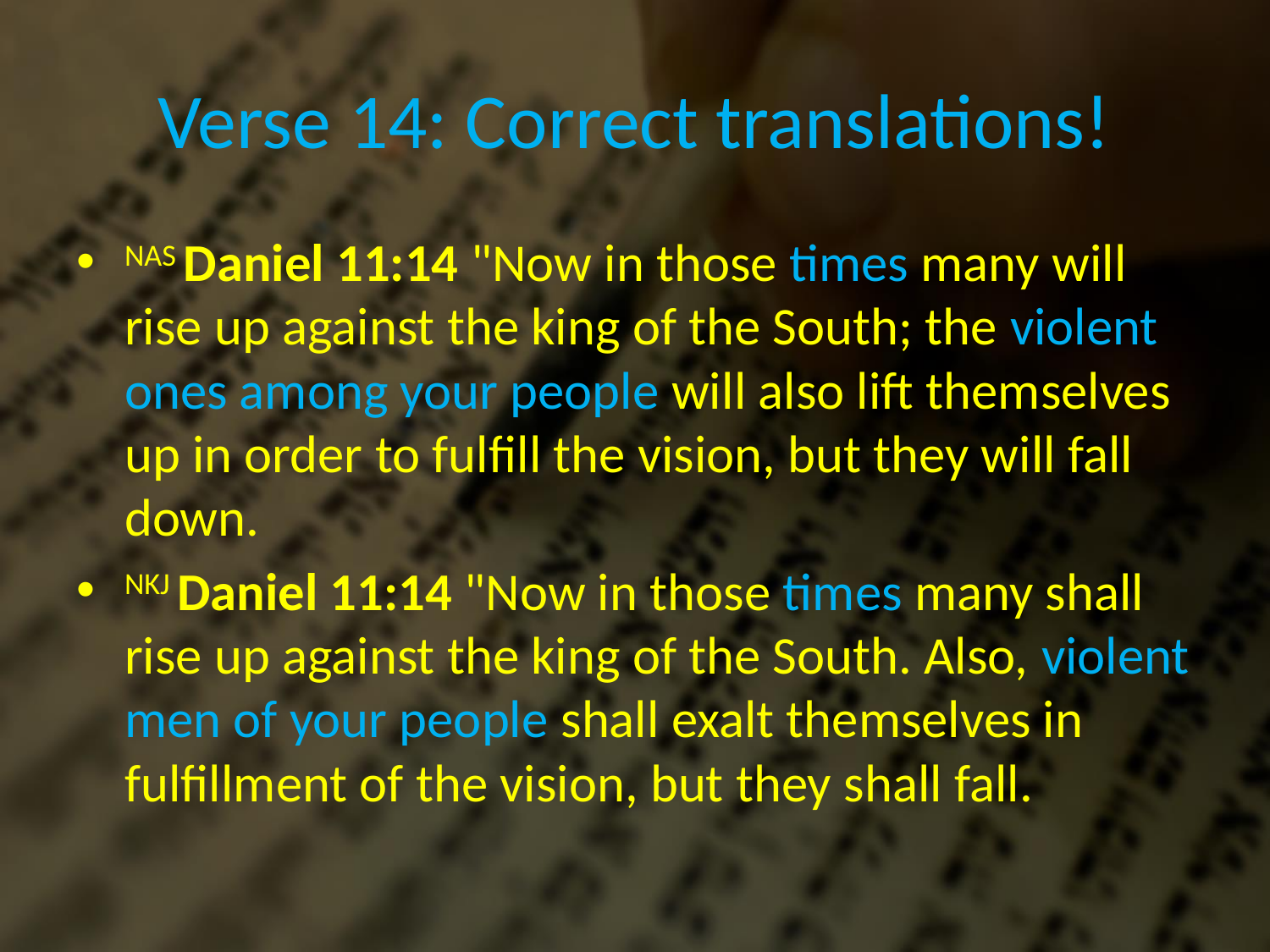

# Verse 14: Correct translations!
NAS Daniel 11:14 "Now in those times many will rise up against the king of the South; the violent ones among your people will also lift themselves up in order to fulfill the vision, but they will fall down.
NKJ Daniel 11:14 "Now in those times many shall rise up against the king of the South. Also, violent men of your people shall exalt themselves in fulfillment of the vision, but they shall fall.